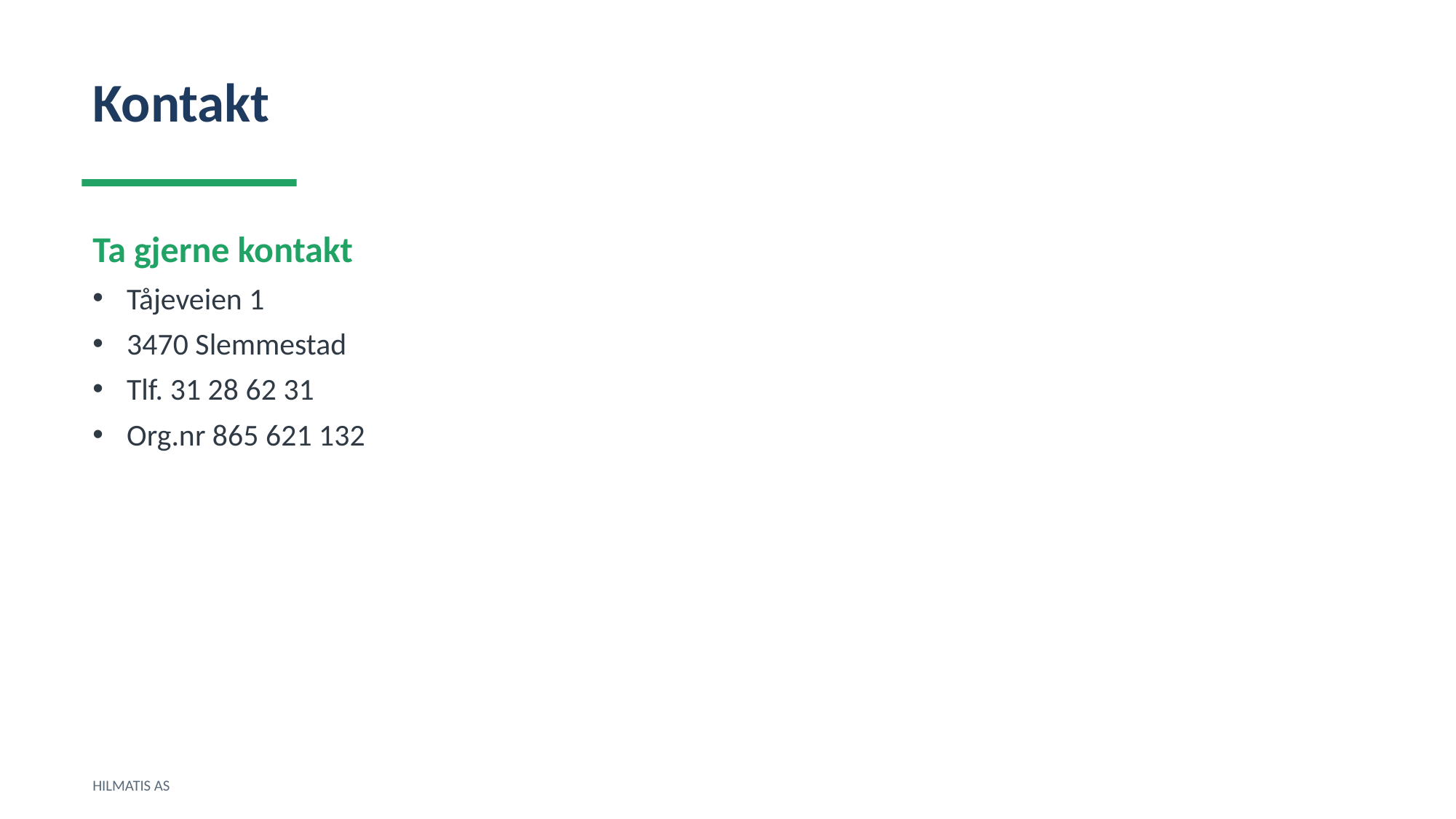

Kontakt

Ta gjerne kontakt
Tåjeveien 1
3470 Slemmestad
Tlf. 31 28 62 31
Org.nr 865 621 132
HILMATIS AS